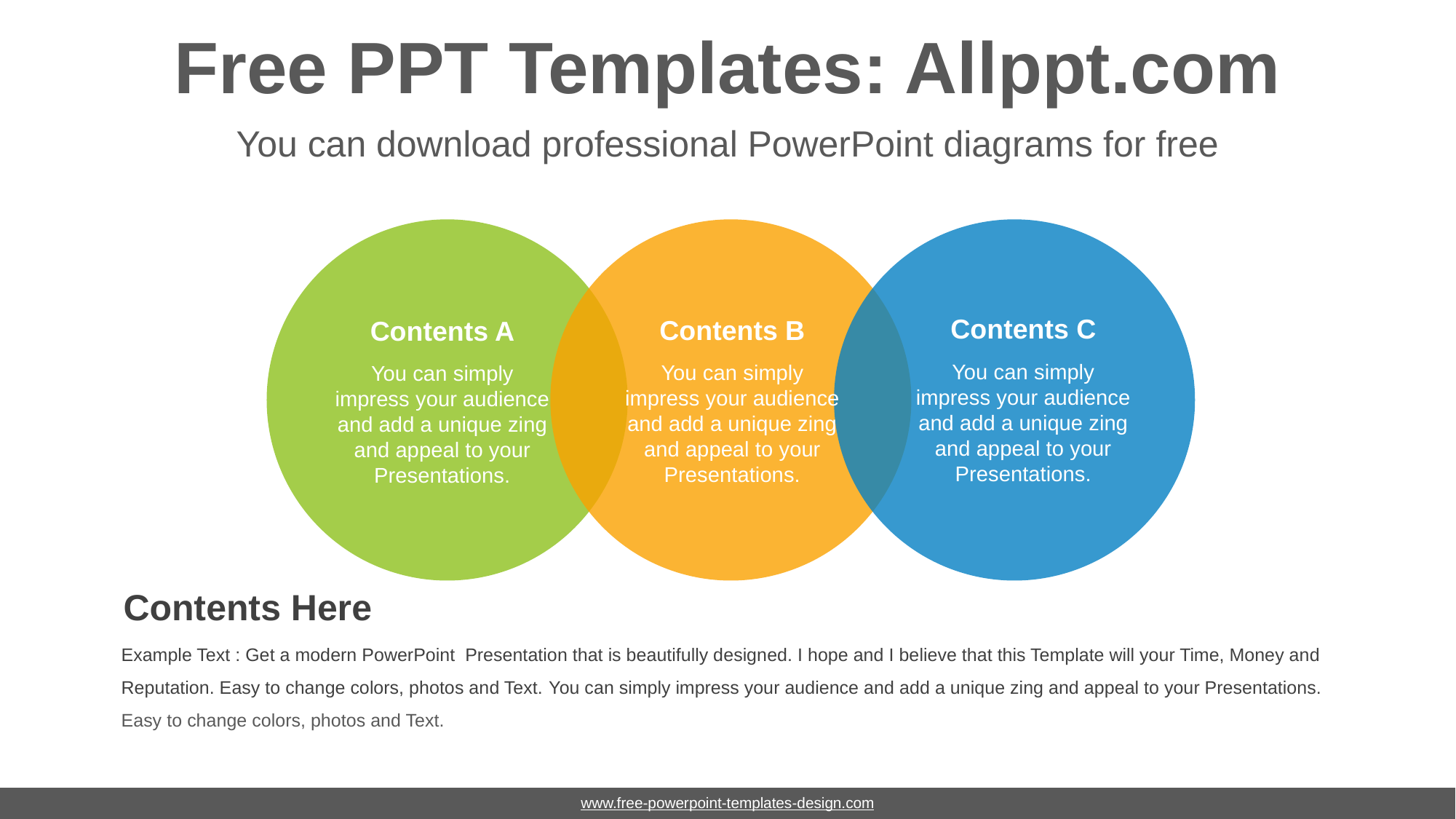

# Free PPT Templates: Allppt.com
You can download professional PowerPoint diagrams for free

Contents C
You can simply impress your audience and add a unique zing and appeal to your Presentations.
Contents B
You can simply impress your audience and add a unique zing and appeal to your Presentations.
Contents A
You can simply impress your audience and add a unique zing and appeal to your Presentations.
Contents Here
Example Text : Get a modern PowerPoint  Presentation that is beautifully designed. I hope and I believe that this Template will your Time, Money and Reputation. Easy to change colors, photos and Text. You can simply impress your audience and add a unique zing and appeal to your Presentations. Easy to change colors, photos and Text.
www.free-powerpoint-templates-design.com